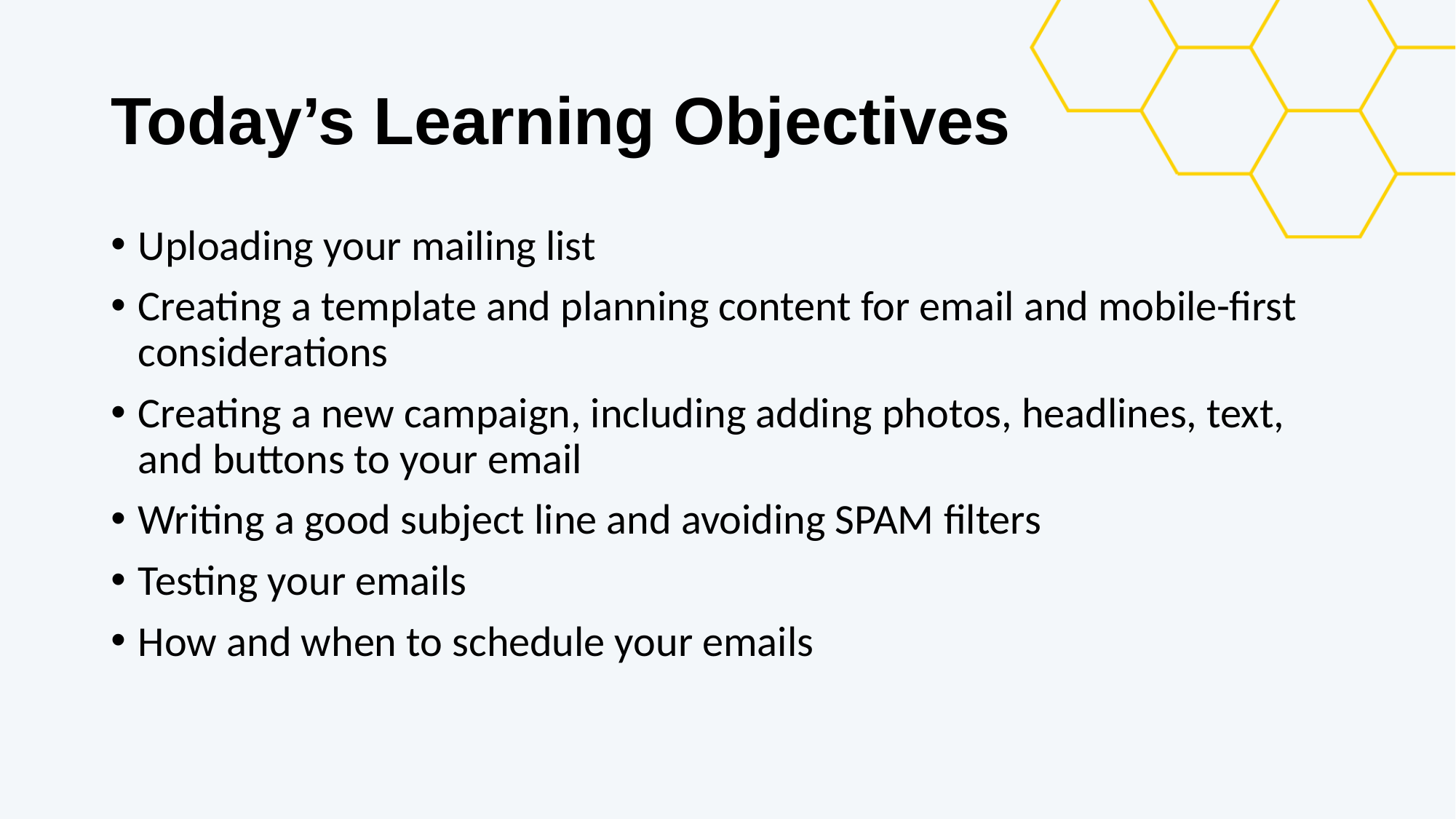

# Today’s Learning Objectives
Uploading your mailing list
Creating a template and planning content for email and mobile-first considerations
Creating a new campaign, including adding photos, headlines, text, and buttons to your email
Writing a good subject line and avoiding SPAM filters
Testing your emails
How and when to schedule your emails